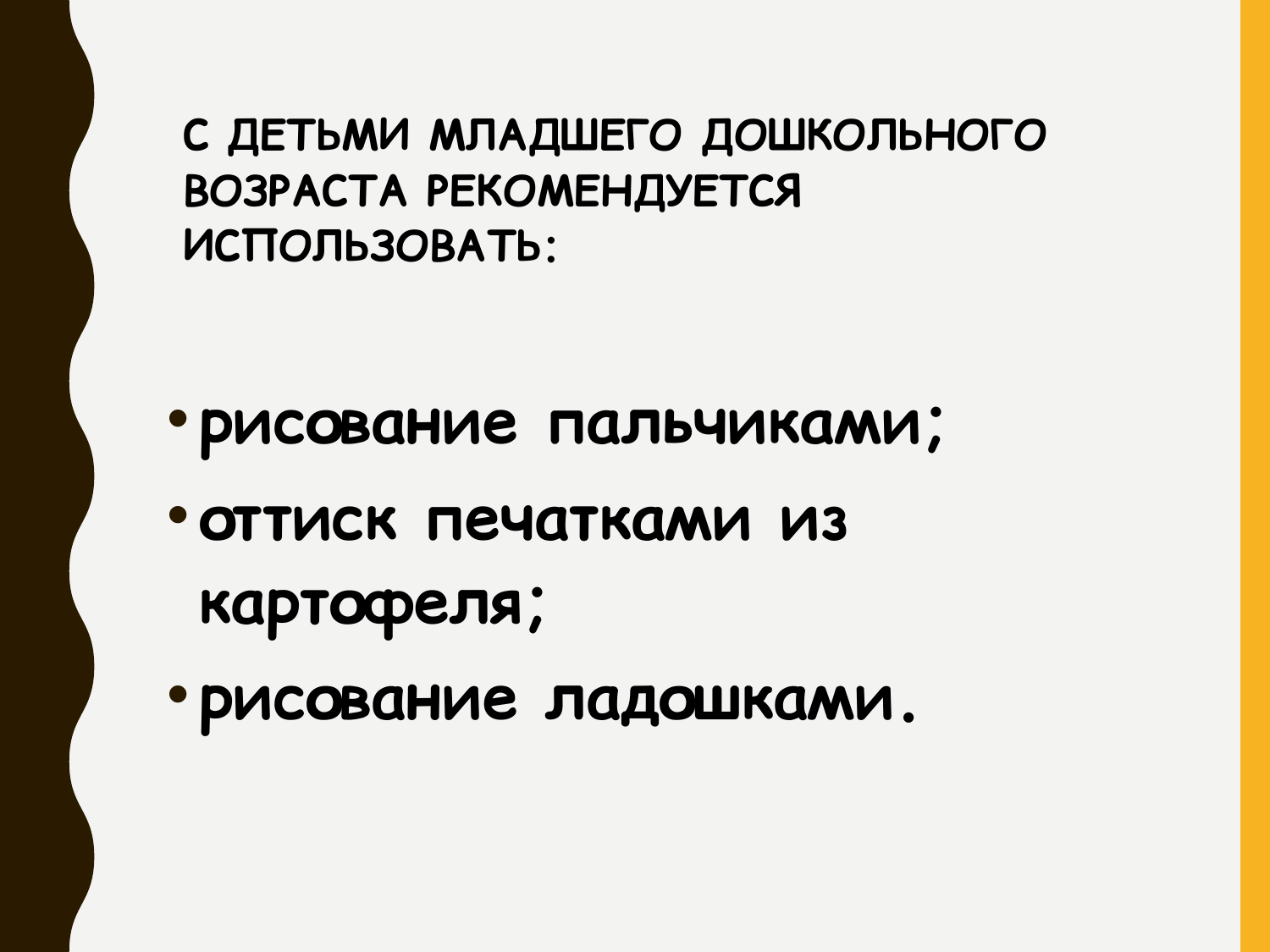

С детьми младшего дошкольного возраста рекомендуется использовать:

рисование пальчиками;
оттиск печатками из картофеля;
рисование ладошками.